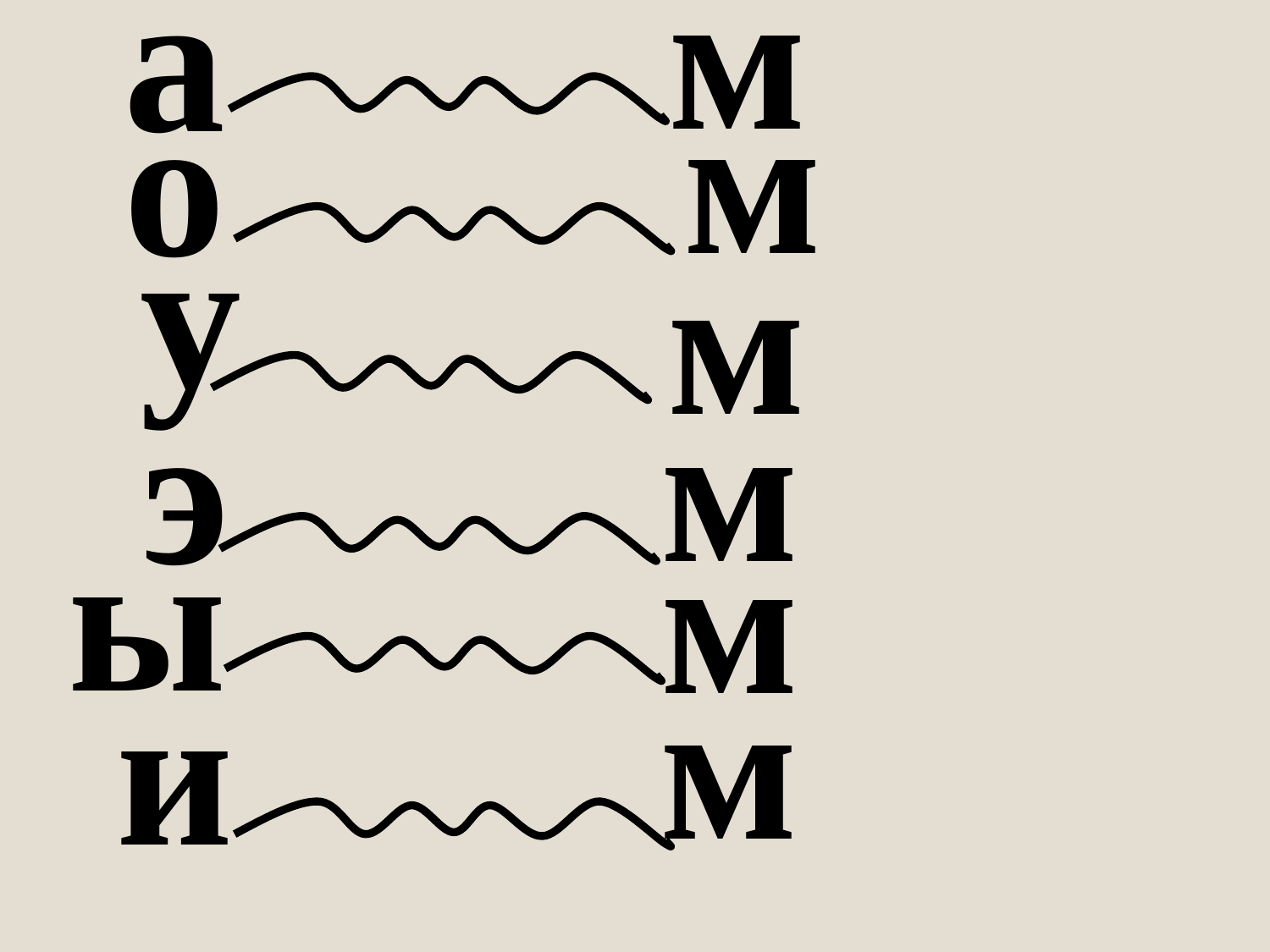

м
а
м
о

у
м

м
э

ы
м

м
и